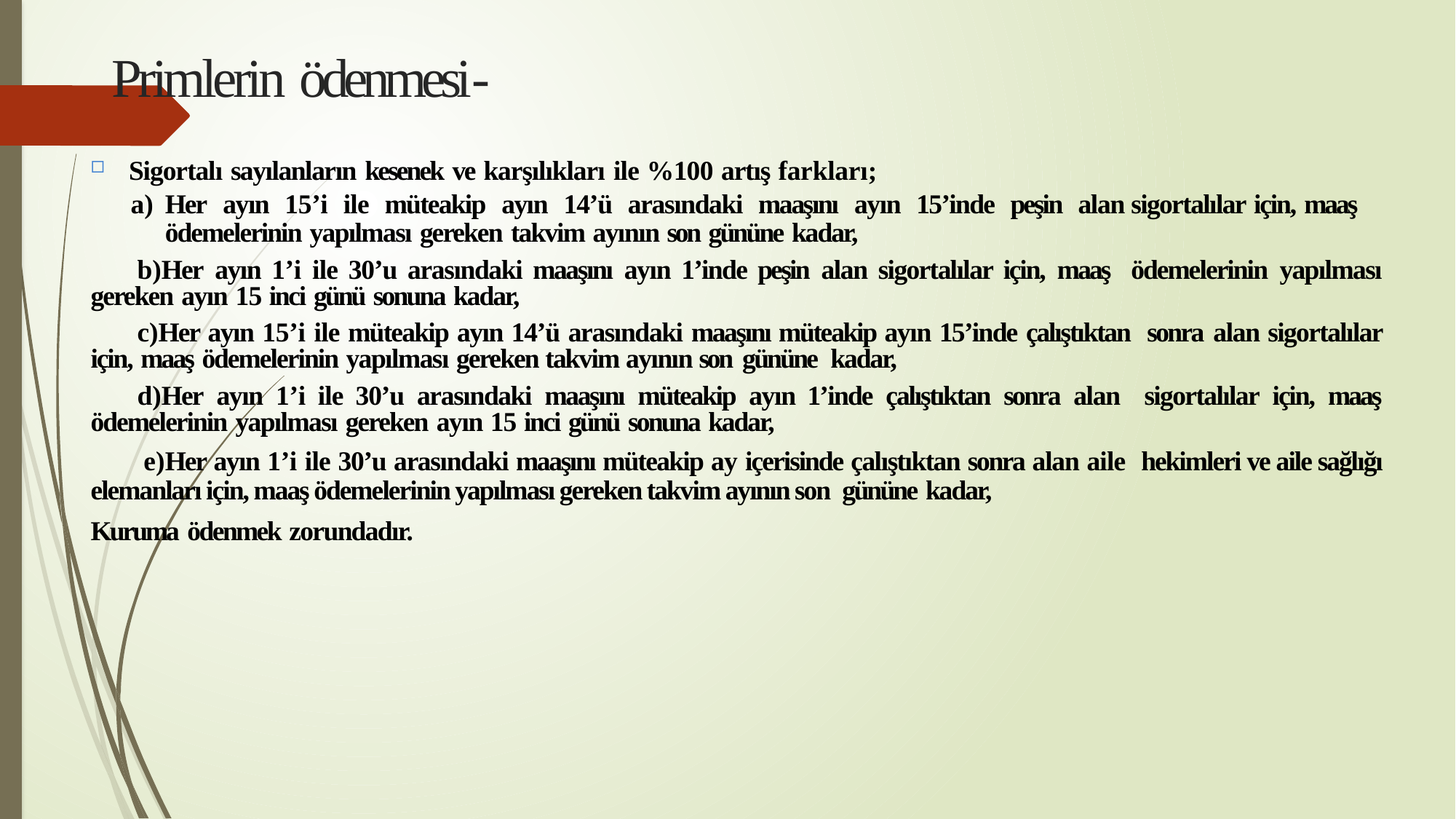

# Primlerin ödenmesi-
Sigortalı sayılanların kesenek ve karşılıkları ile %100 artış farkları;
Her ayın 15’i ile müteakip ayın 14’ü arasındaki maaşını ayın 15’inde peşin alan sigortalılar için, maaş ödemelerinin yapılması gereken takvim ayının son gününe kadar,
Her ayın 1’i ile 30’u arasındaki maaşını ayın 1’inde peşin alan sigortalılar için, maaş  ödemelerinin yapılması gereken ayın 15 inci günü sonuna kadar,
Her ayın 15’i ile müteakip ayın 14’ü arasındaki maaşını müteakip ayın 15’inde çalıştıktan  sonra alan sigortalılar için, maaş ödemelerinin yapılması gereken takvim ayının son gününe  kadar,
Her ayın 1’i ile 30’u arasındaki maaşını müteakip ayın 1’inde çalıştıktan sonra alan  sigortalılar için, maaş ödemelerinin yapılması gereken ayın 15 inci günü sonuna kadar,
Her ayın 1’i ile 30’u arasındaki maaşını müteakip ay içerisinde çalıştıktan sonra alan aile  hekimleri ve aile sağlığı elemanları için, maaş ödemelerinin yapılması gereken takvim ayının son  gününe kadar,
Kuruma ödenmek zorundadır.